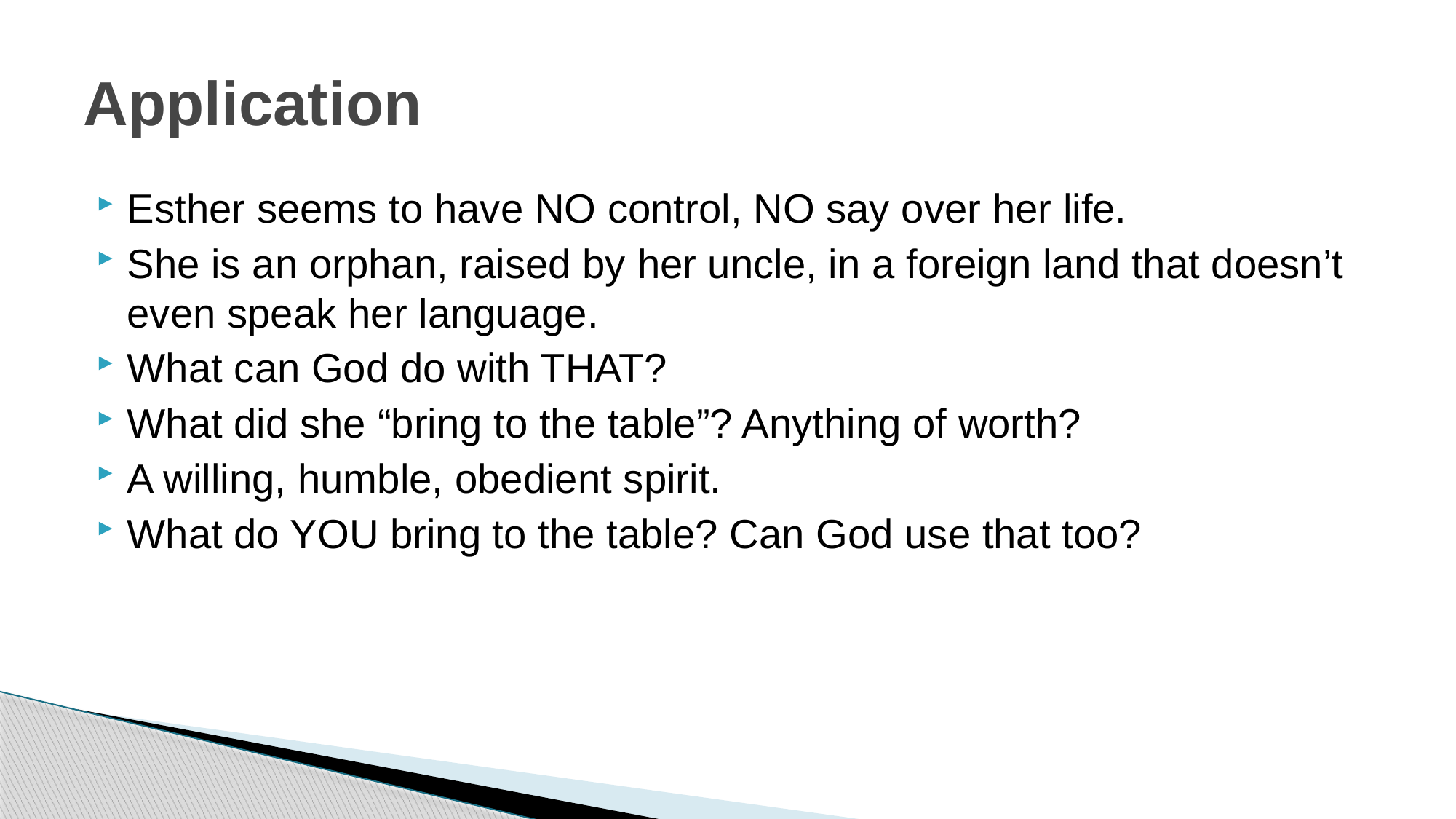

# Application
Esther seems to have NO control, NO say over her life.
She is an orphan, raised by her uncle, in a foreign land that doesn’t even speak her language.
What can God do with THAT?
What did she “bring to the table”? Anything of worth?
A willing, humble, obedient spirit.
What do YOU bring to the table? Can God use that too?